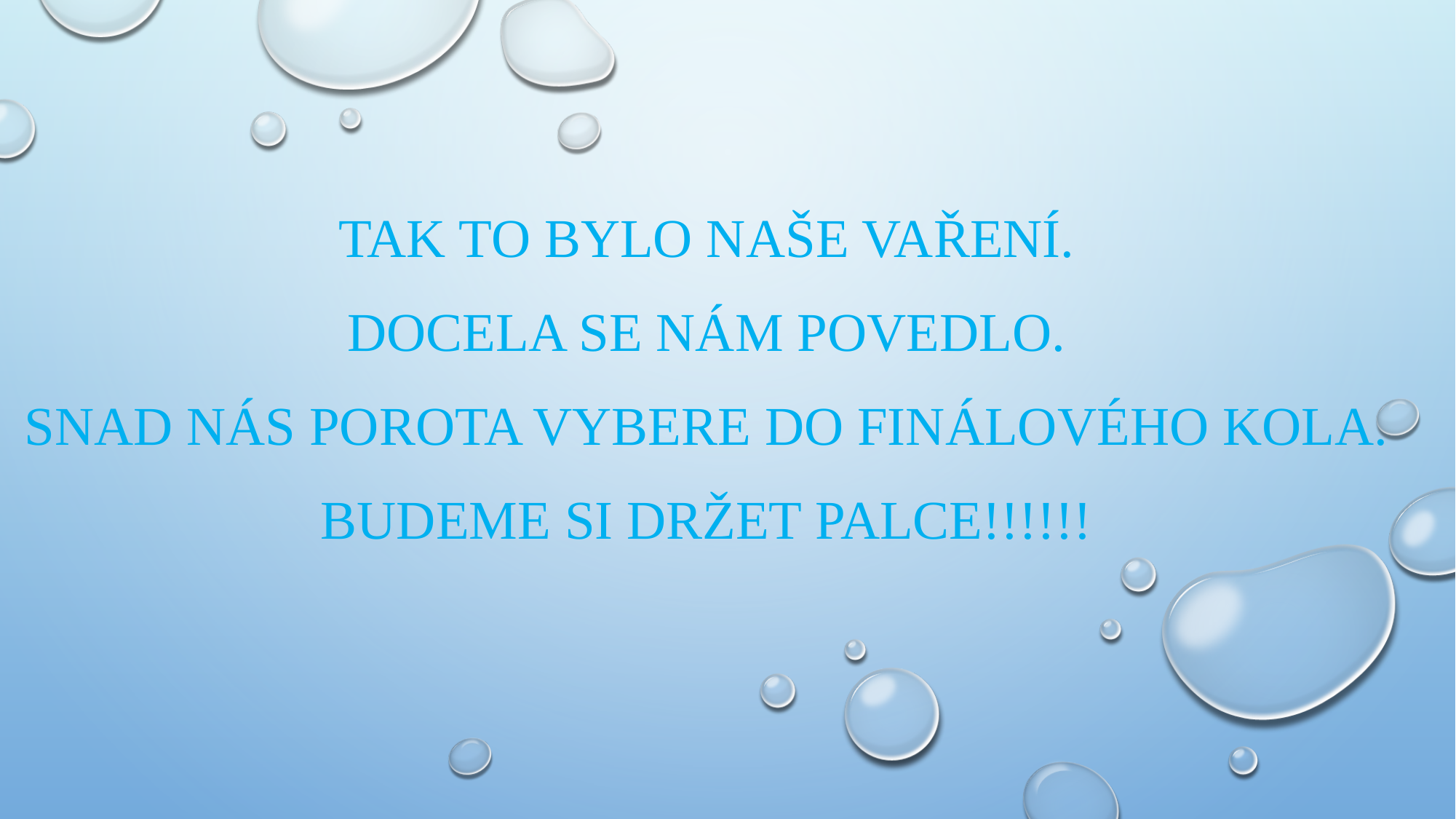

Tak to bylo naše vaření.
Docela se nám povedlo.
Snad nás porota vybere do finálového kola.
Budeme si držet palce!!!!!!